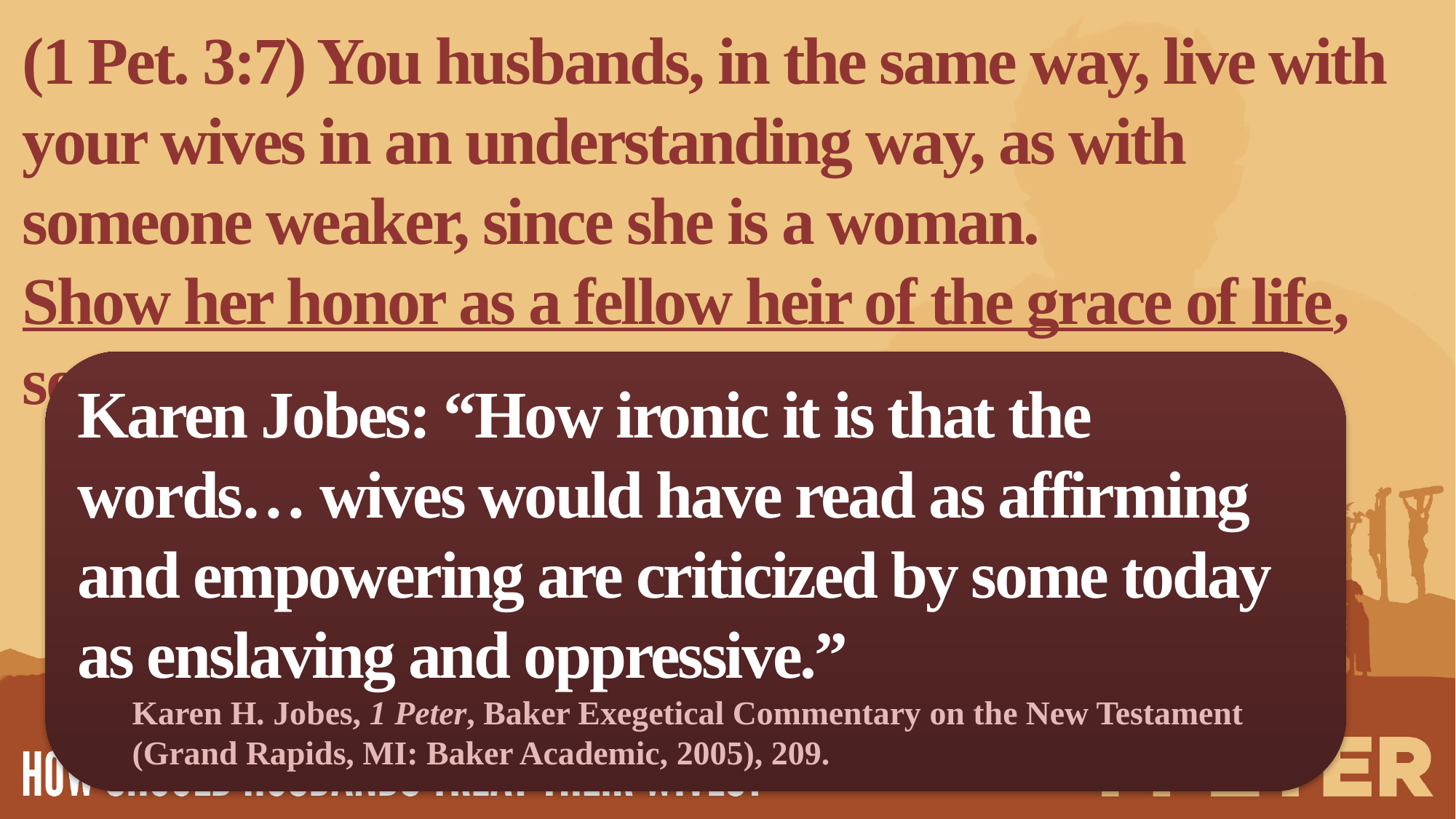

(1 Pet. 3:7) You husbands, in the same way, live with your wives in an understanding way, as with someone weaker, since she is a woman.
Show her honor as a fellow heir of the grace of life,
so that your prayers will not be hindered.
Karen Jobes: “How ironic it is that the words… wives would have read as affirming and empowering are criticized by some today as enslaving and oppressive.”
Karen H. Jobes, 1 Peter, Baker Exegetical Commentary on the New Testament (Grand Rapids, MI: Baker Academic, 2005), 209.